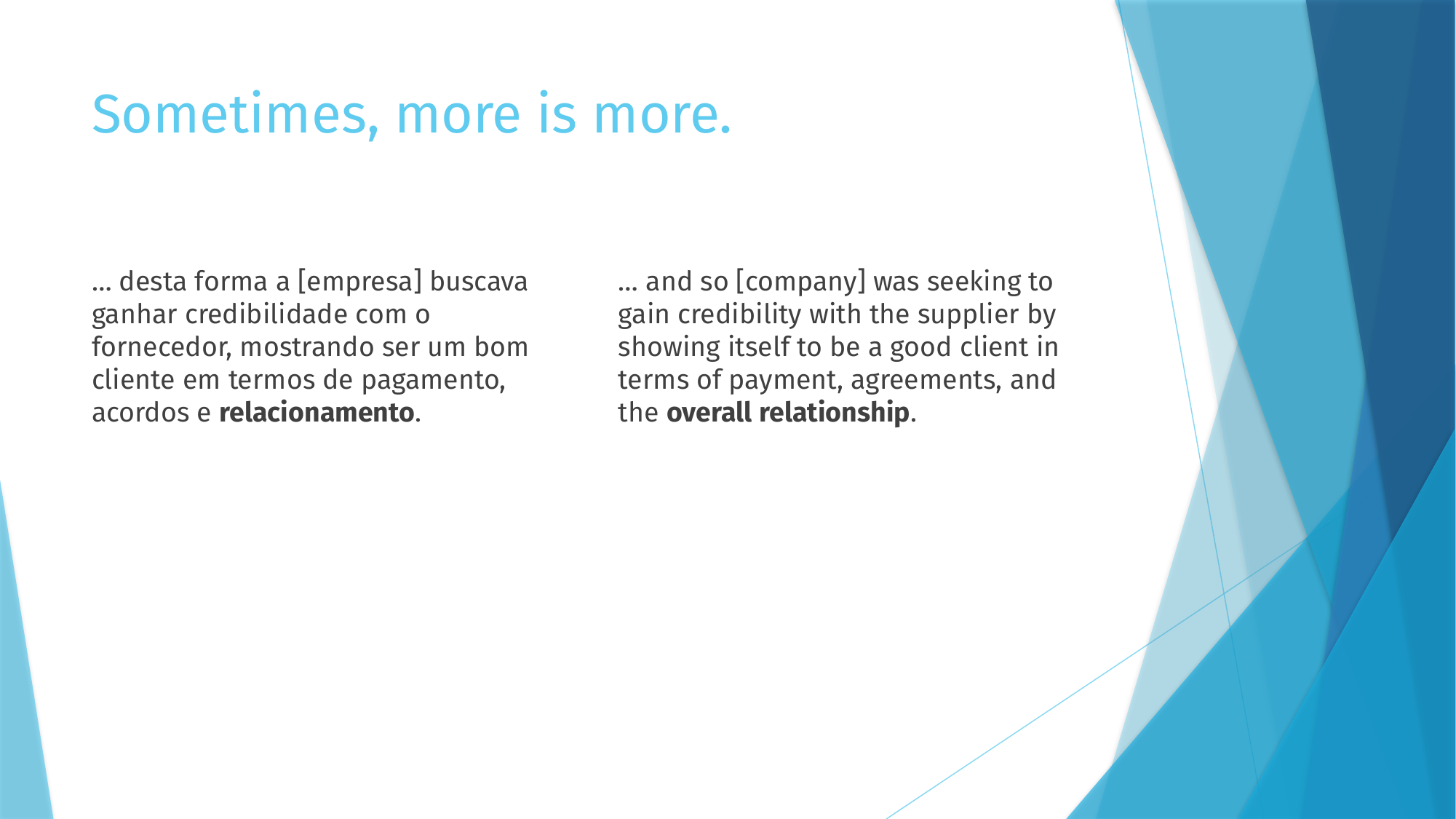

# Sometimes, more is more.
… desta forma a [empresa] buscava ganhar credibilidade com o fornecedor, mostrando ser um bom cliente em termos de pagamento, acordos e relacionamento.
… and so [company] was seeking to gain credibility with the supplier by showing itself to be a good client in terms of payment, agreements, and the overall relationship.